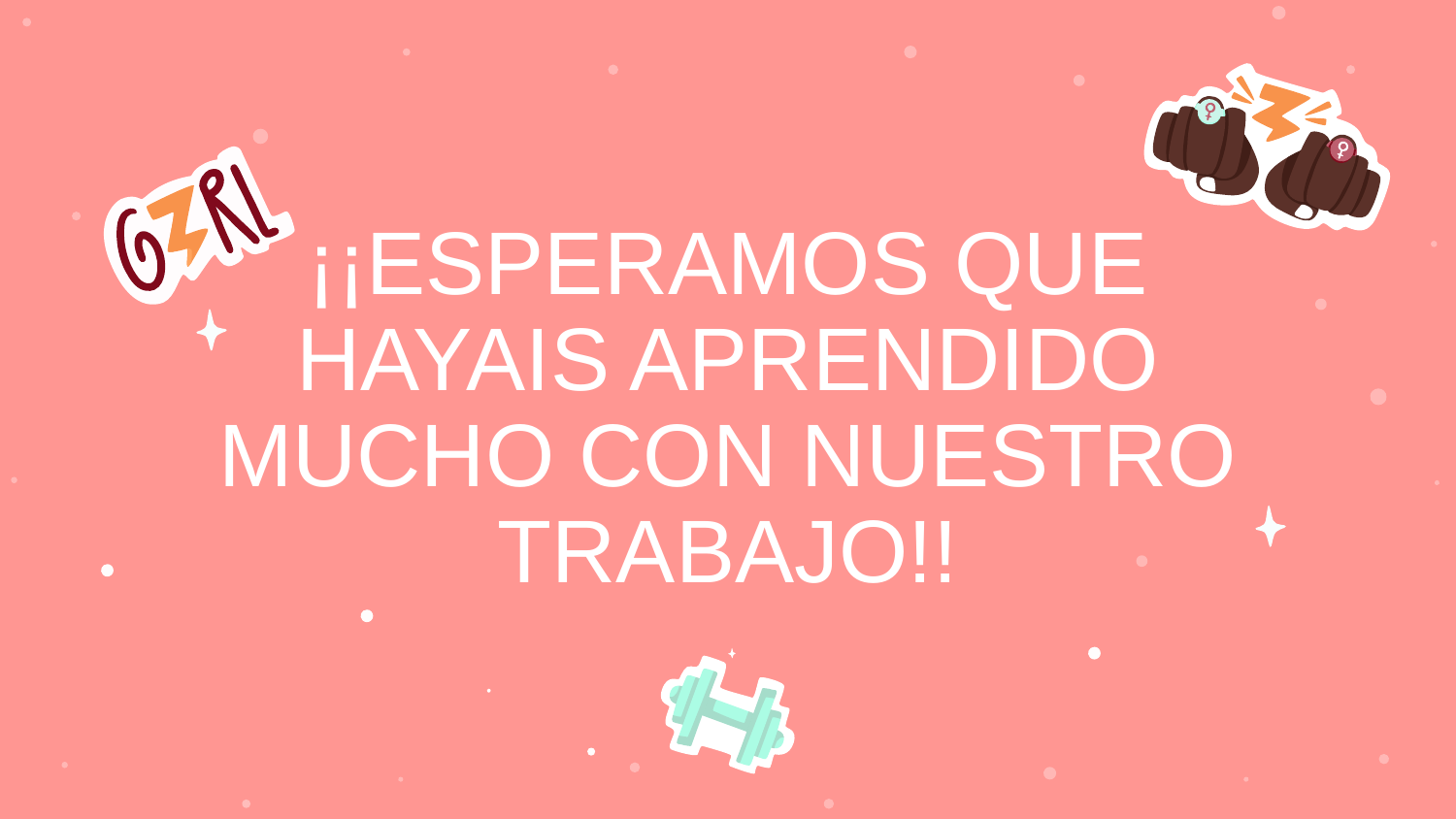

# ¡¡ESPERAMOS QUE HAYAIS APRENDIDO MUCHO CON NUESTRO TRABAJO!!